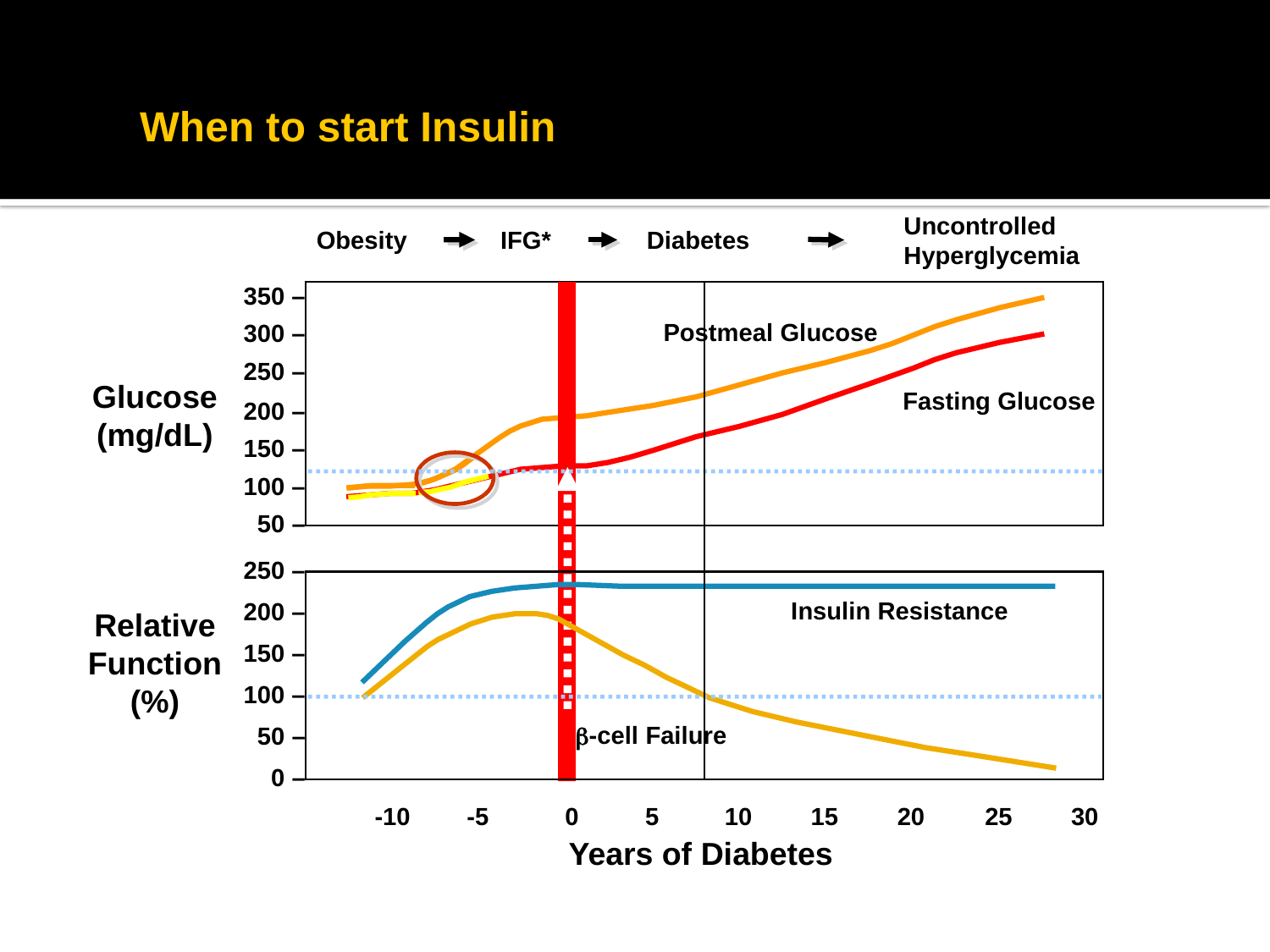

# When to start Insulin
Uncontrolled
Hyperglycemia
Obesity
IFG*
Diabetes

350 –

Postmeal Glucose

Fasting Glucose
300 –
250 –
Glucose
(mg/dL)
200 –
150 –

100 –

50 –
250 –

Insulin Resistance

β-cell Failure
200 –
Relative
Function
(%)
150 –
100 –

50 –
0 –

-10
-5
0
5
10
15
20
25
30
Years of Diabetes